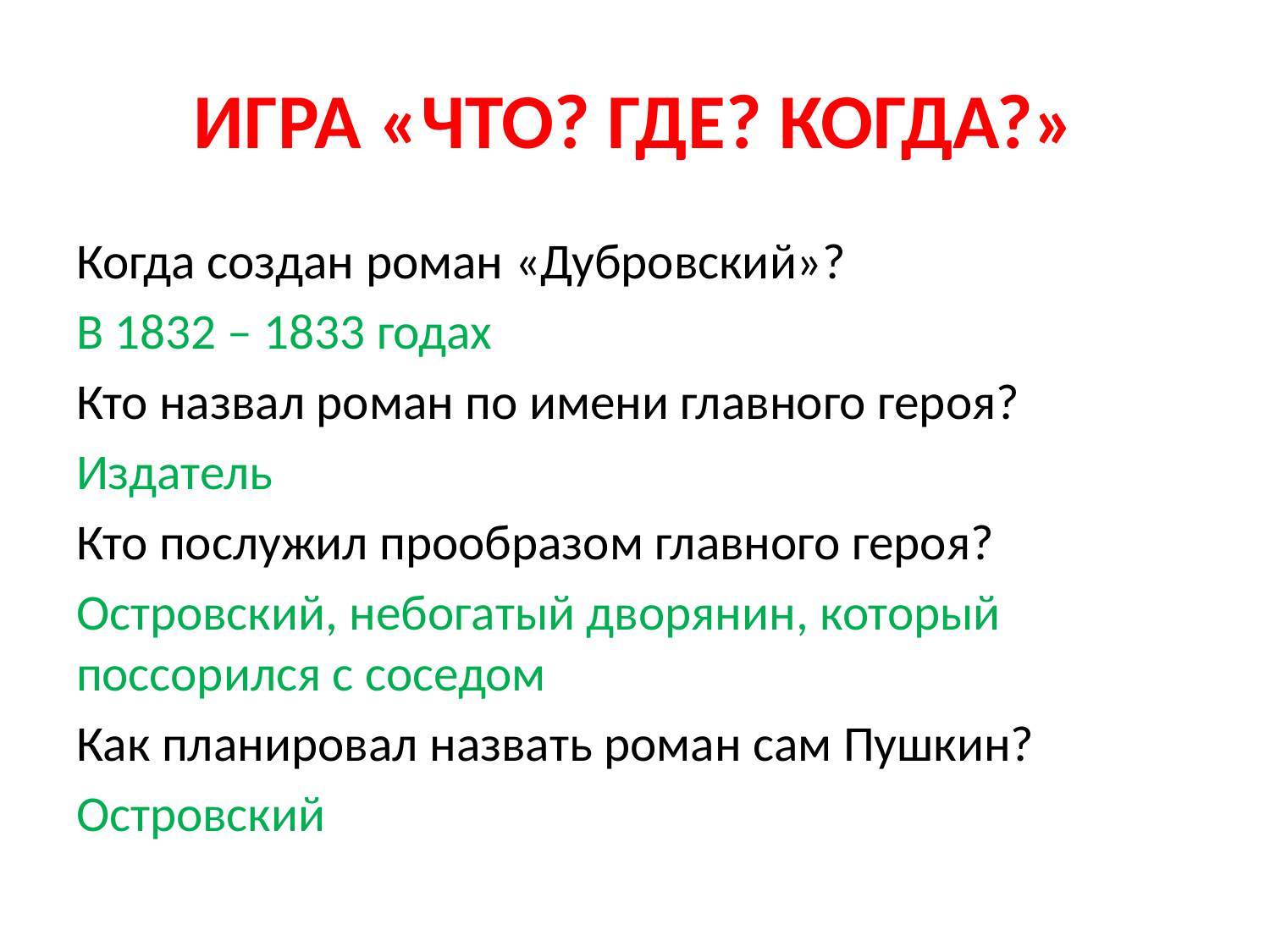

# ИГРА «ЧТО? ГДЕ? КОГДА?»
Когда создан роман «Дубровский»?
В 1832 – 1833 годах
Кто назвал роман по имени главного героя?
Издатель
Кто послужил прообразом главного героя?
Островский, небогатый дворянин, который поссорился с соседом
Как планировал назвать роман сам Пушкин?
Островский